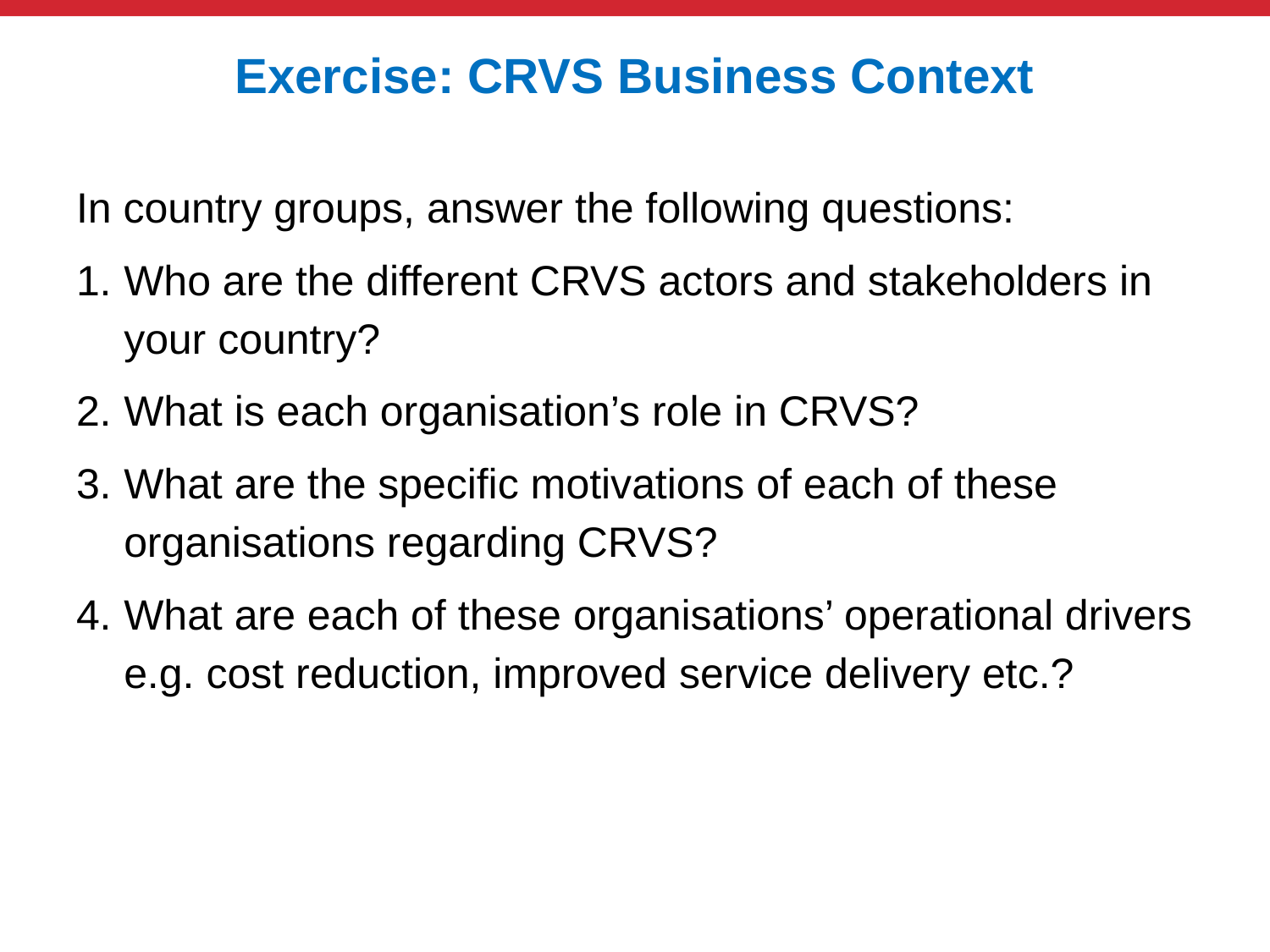

# Exercise: CRVS Business Context
In country groups, answer the following questions:
Who are the different CRVS actors and stakeholders in your country?
What is each organisation’s role in CRVS?
What are the specific motivations of each of these organisations regarding CRVS?
What are each of these organisations’ operational drivers e.g. cost reduction, improved service delivery etc.?